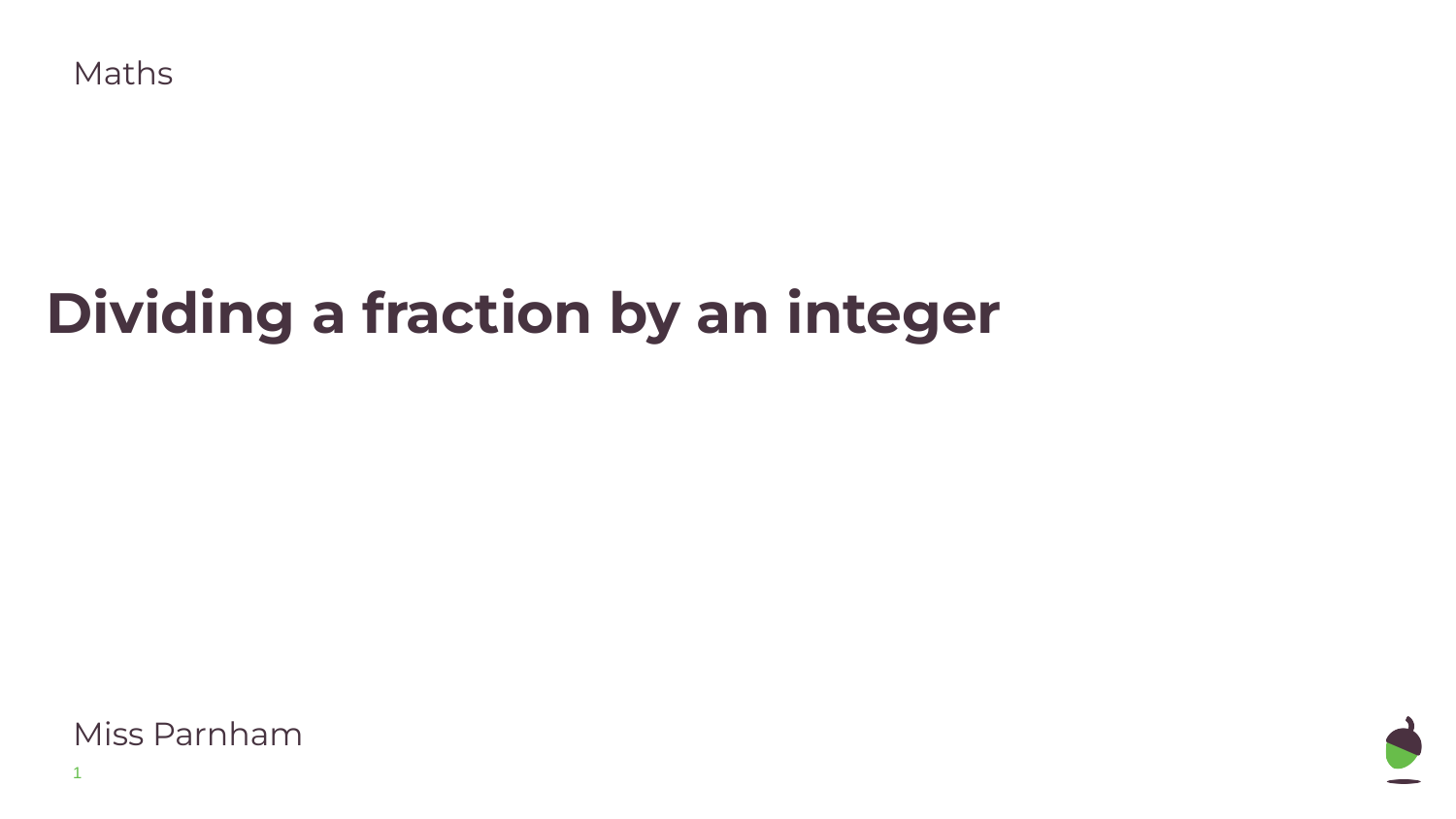

Maths
# Dividing a fraction by an integer
Miss Parnham
1